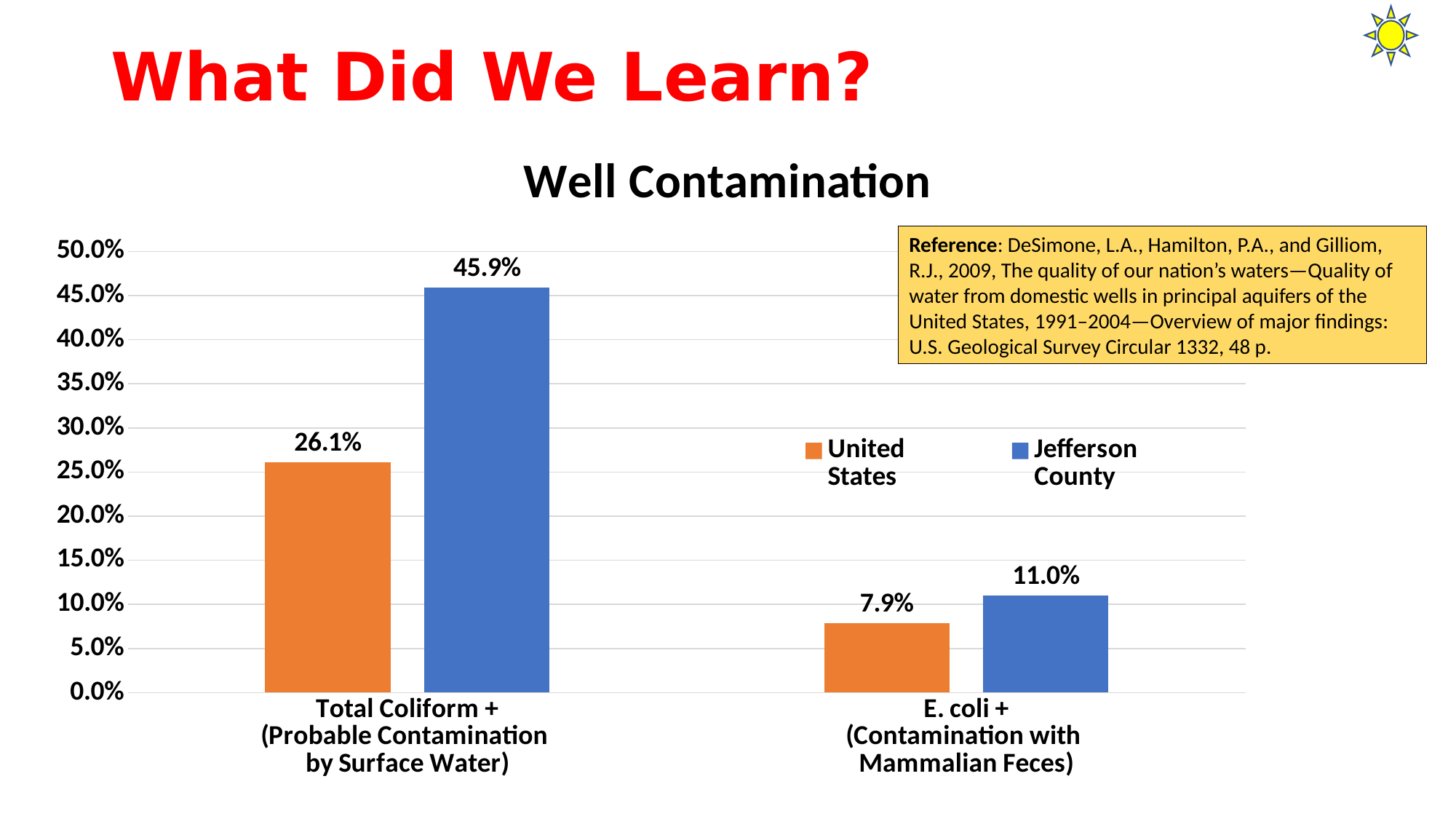

# What Did We Learn?

### Chart: Well Contamination

| Category | United
States | Jefferson
County |
|---|---|---|
| Total Coliform +
(Probable Contamination
by Surface Water) | 0.261 | 0.459 |
| E. coli +
(Contamination with
Mammalian Feces) | 0.079 | 0.11038961038961038 |
Reference: DeSimone, L.A., Hamilton, P.A., and Gilliom, R.J., 2009, The quality of our nation’s waters—Quality of water from domestic wells in principal aquifers of the United States, 1991–2004—Overview of major findings:  U.S. Geological Survey Circular 1332, 48 p.